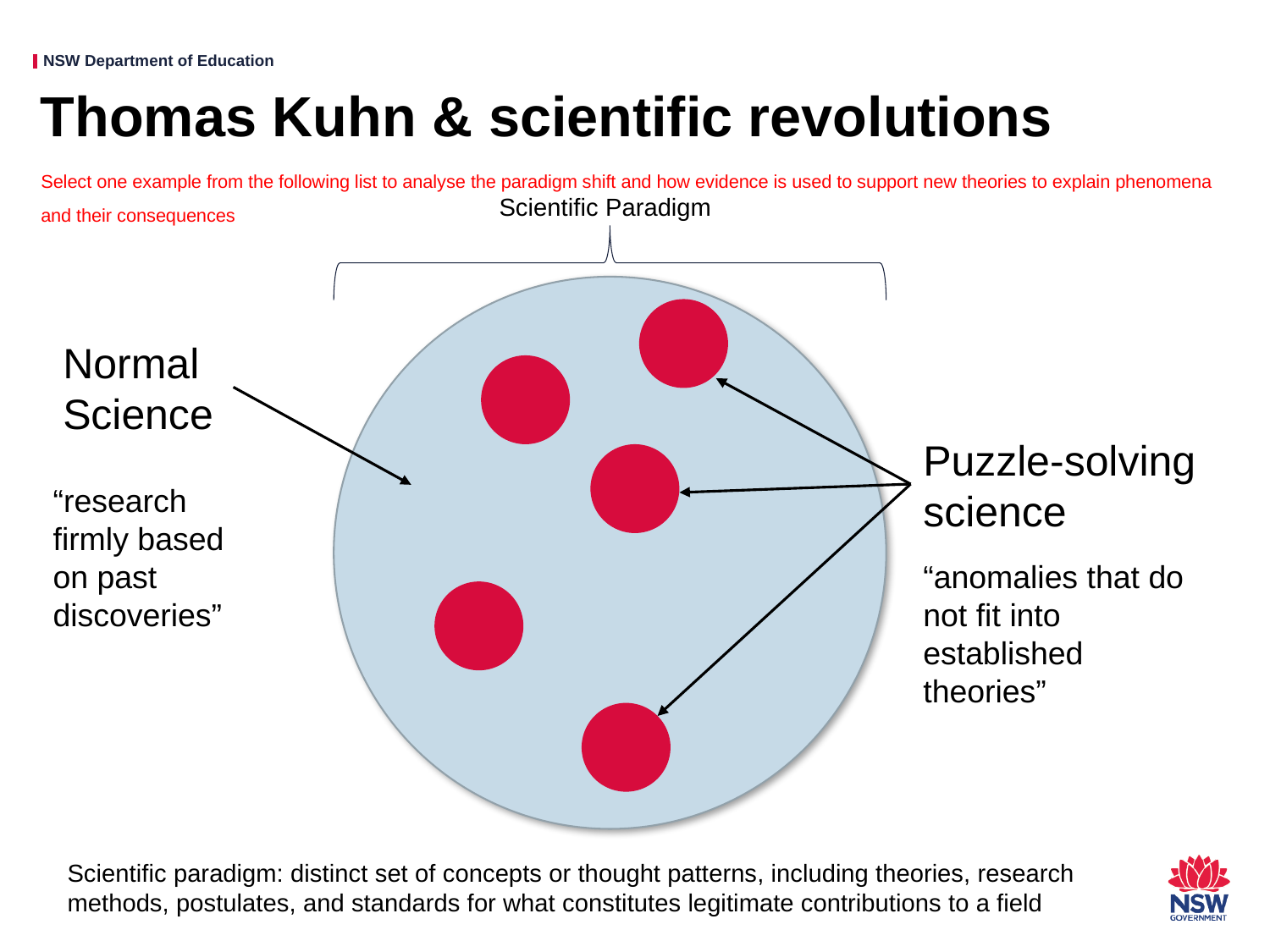

# Thomas Kuhn & scientific revolutions
Select one example from the following list to analyse the paradigm shift and how evidence is used to support new theories to explain phenomena and their consequences

Scientific Paradigm

Normal Science

Puzzle-solving science

“research firmly based on past discoveries”
“anomalies that do not fit into established theories”

Scientific paradigm: distinct set of concepts or thought patterns, including theories, research methods, postulates, and standards for what constitutes legitimate contributions to a field